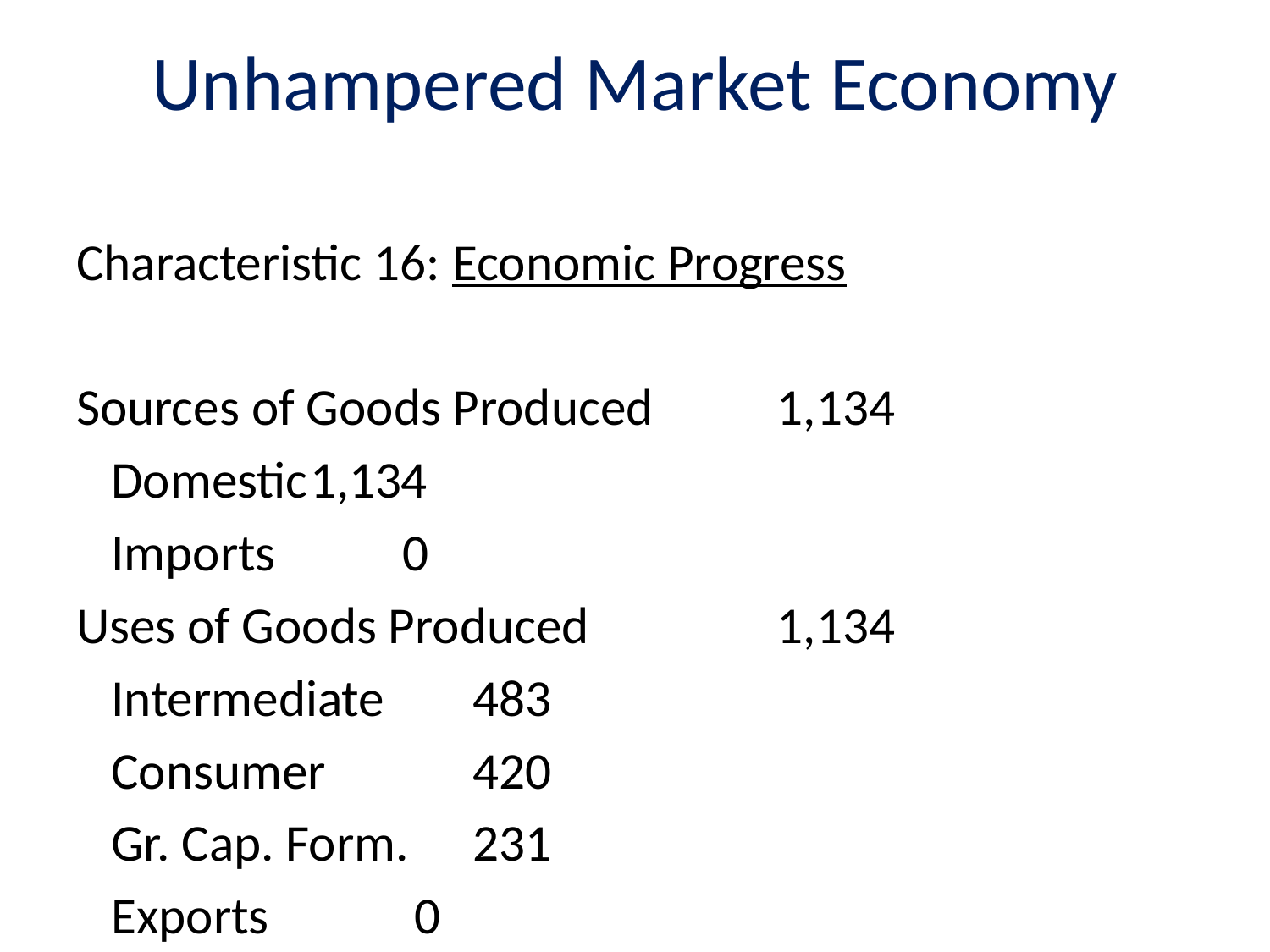

# Unhampered Market Economy
Characteristic 16: Economic Progress

Sources of Goods Produced		1,134
   Domestic		1,134
   Imports		        0
Uses of Goods Produced		1,134
   Intermediate	    483
   Consumer	    420
   Gr. Cap. Form.	    231
   Exports		         0